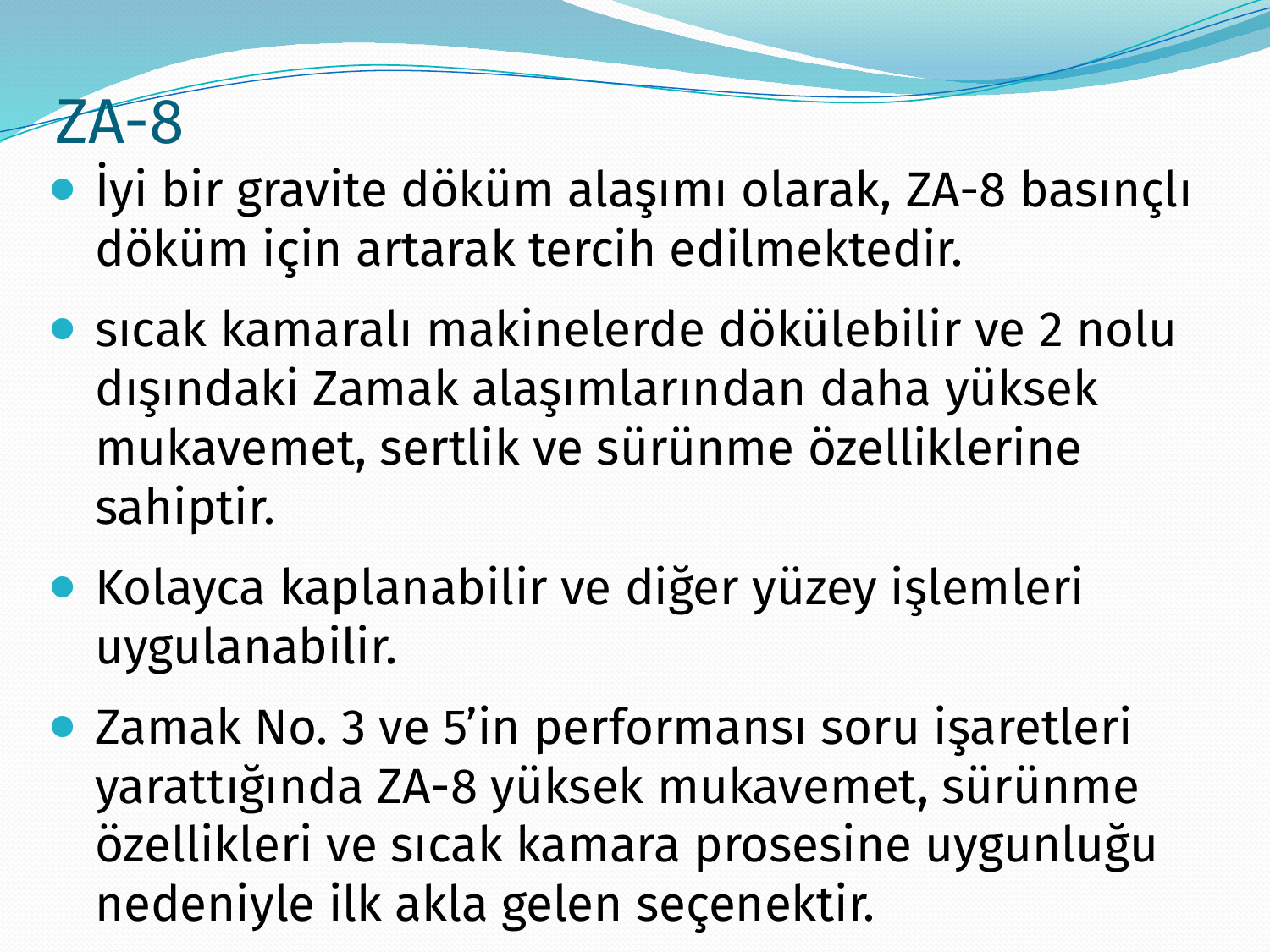

# ZA-8
İyi bir gravite döküm alaşımı olarak, ZA-8 basınçlı döküm için artarak tercih edilmektedir.
sıcak kamaralı makinelerde dökülebilir ve 2 nolu dışındaki Zamak alaşımlarından daha yüksek mukavemet, sertlik ve sürünme özelliklerine sahiptir.
Kolayca kaplanabilir ve diğer yüzey işlemleri uygulanabilir.
Zamak No. 3 ve 5’in performansı soru işaretleri yarattığında ZA-8 yüksek mukavemet, sürünme özellikleri ve sıcak kamara prosesine uygunluğu nedeniyle ilk akla gelen seçenektir.